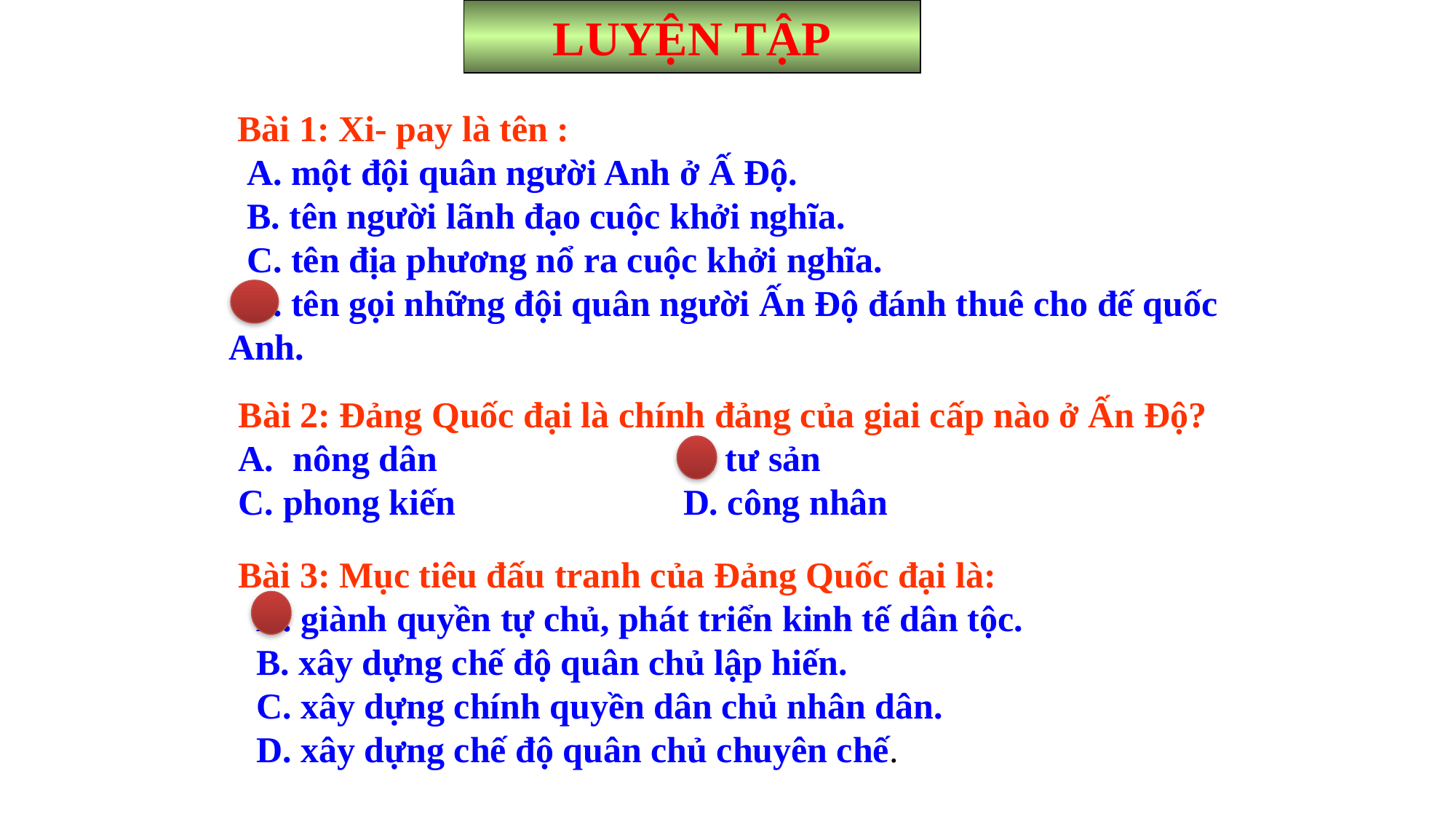

LUYỆN TẬP
 Bài 1: Xi- pay là tên :
  A. một đội quân người Anh ở Ấ Độ.
  B. tên người lãnh đạo cuộc khởi nghĩa.
  C. tên địa phương nổ ra cuộc khởi nghĩa.
  D. tên gọi những đội quân người Ấn Độ đánh thuê cho đế quốc Anh.

Bài 2: Đảng Quốc đại là chính đảng của giai cấp nào ở Ấn Độ?
nông dân                           B. tư sản
C. phong kiến                         D. công nhân

Bài 3: Mục tiêu đấu tranh của Đảng Quốc đại là:
  A. giành quyền tự chủ, phát triển kinh tế dân tộc.
  B. xây dựng chế độ quân chủ lập hiến.
  C. xây dựng chính quyền dân chủ nhân dân.
  D. xây dựng chế độ quân chủ chuyên chế.